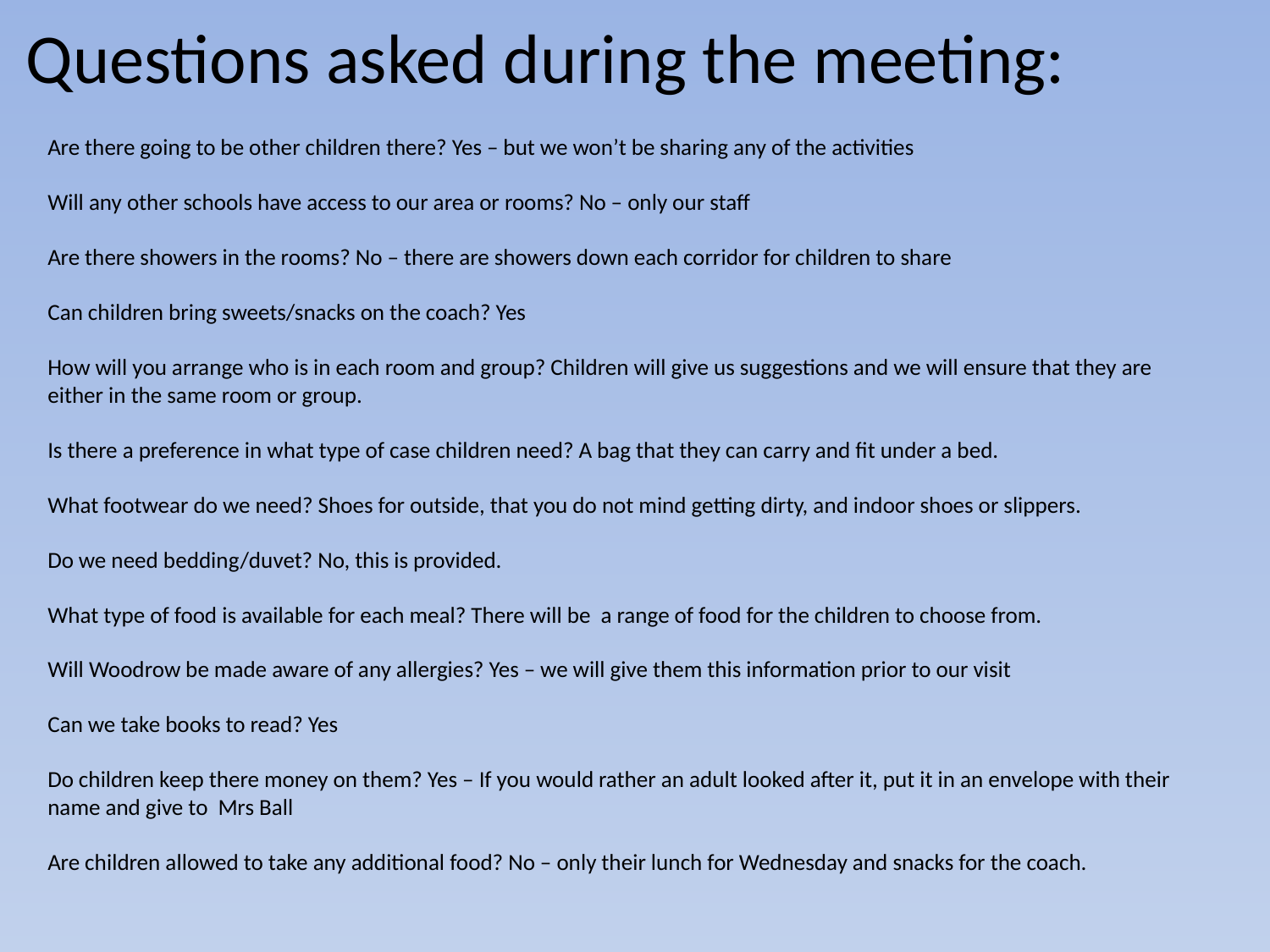

# Questions asked during the meeting:
Are there going to be other children there? Yes – but we won’t be sharing any of the activities

Will any other schools have access to our area or rooms? No – only our staff

Are there showers in the rooms? No – there are showers down each corridor for children to share

Can children bring sweets/snacks on the coach? Yes

How will you arrange who is in each room and group? Children will give us suggestions and we will ensure that they are either in the same room or group.

Is there a preference in what type of case children need? A bag that they can carry and fit under a bed.

What footwear do we need? Shoes for outside, that you do not mind getting dirty, and indoor shoes or slippers.

Do we need bedding/duvet? No, this is provided.

What type of food is available for each meal? There will be  a range of food for the children to choose from.

Will Woodrow be made aware of any allergies? Yes – we will give them this information prior to our visit

Can we take books to read? Yes

Do children keep there money on them? Yes – If you would rather an adult looked after it, put it in an envelope with their name and give to  Mrs Ball

Are children allowed to take any additional food? No – only their lunch for Wednesday and snacks for the coach.